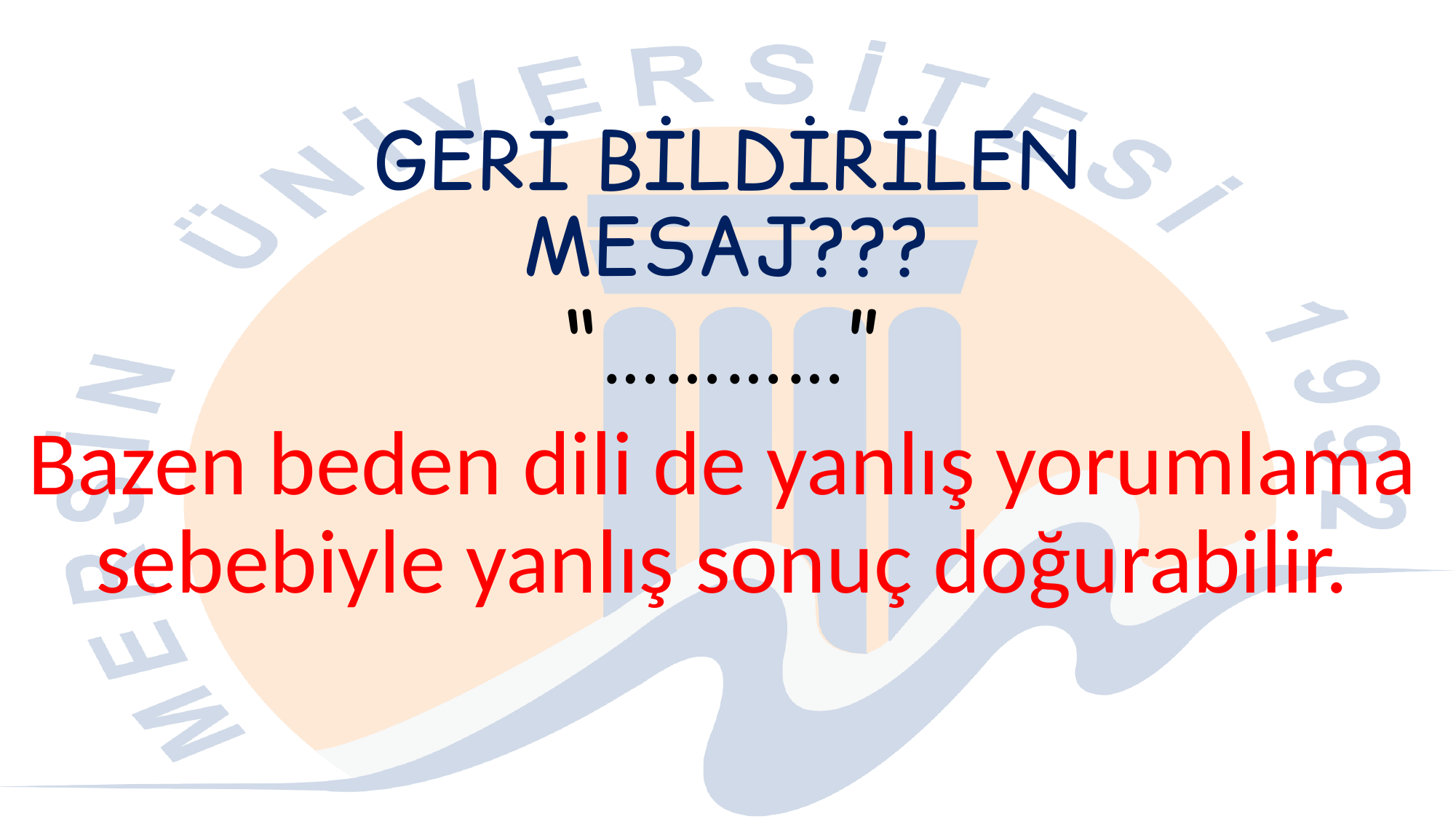

# GERİ BİLDİRİLEN MESAJ???
“…………”
Bazen beden dili de yanlış yorumlama sebebiyle yanlış sonuç doğurabilir.